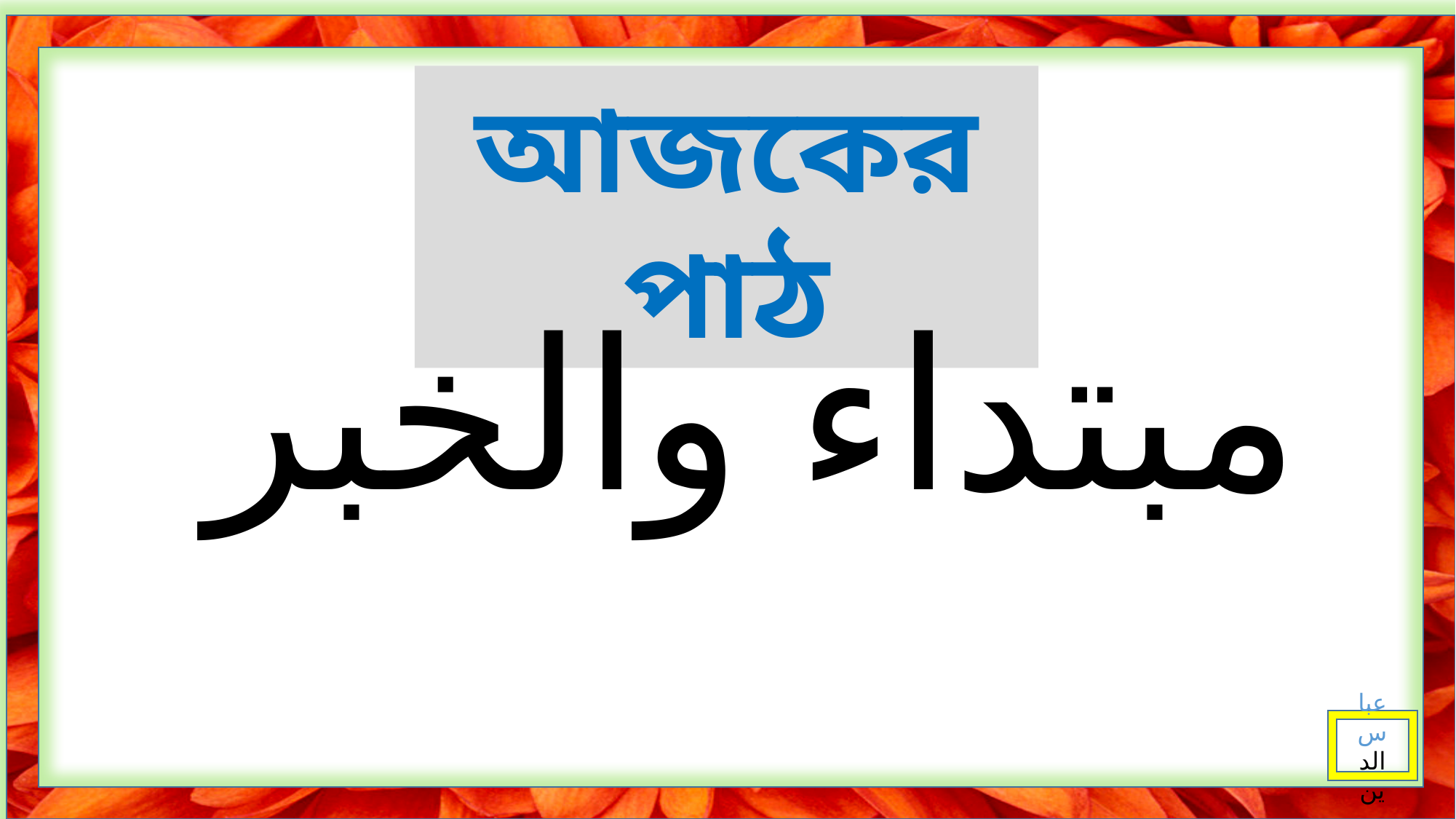

আজকের পাঠ
 مبتداء والخبر
عباس الد ين